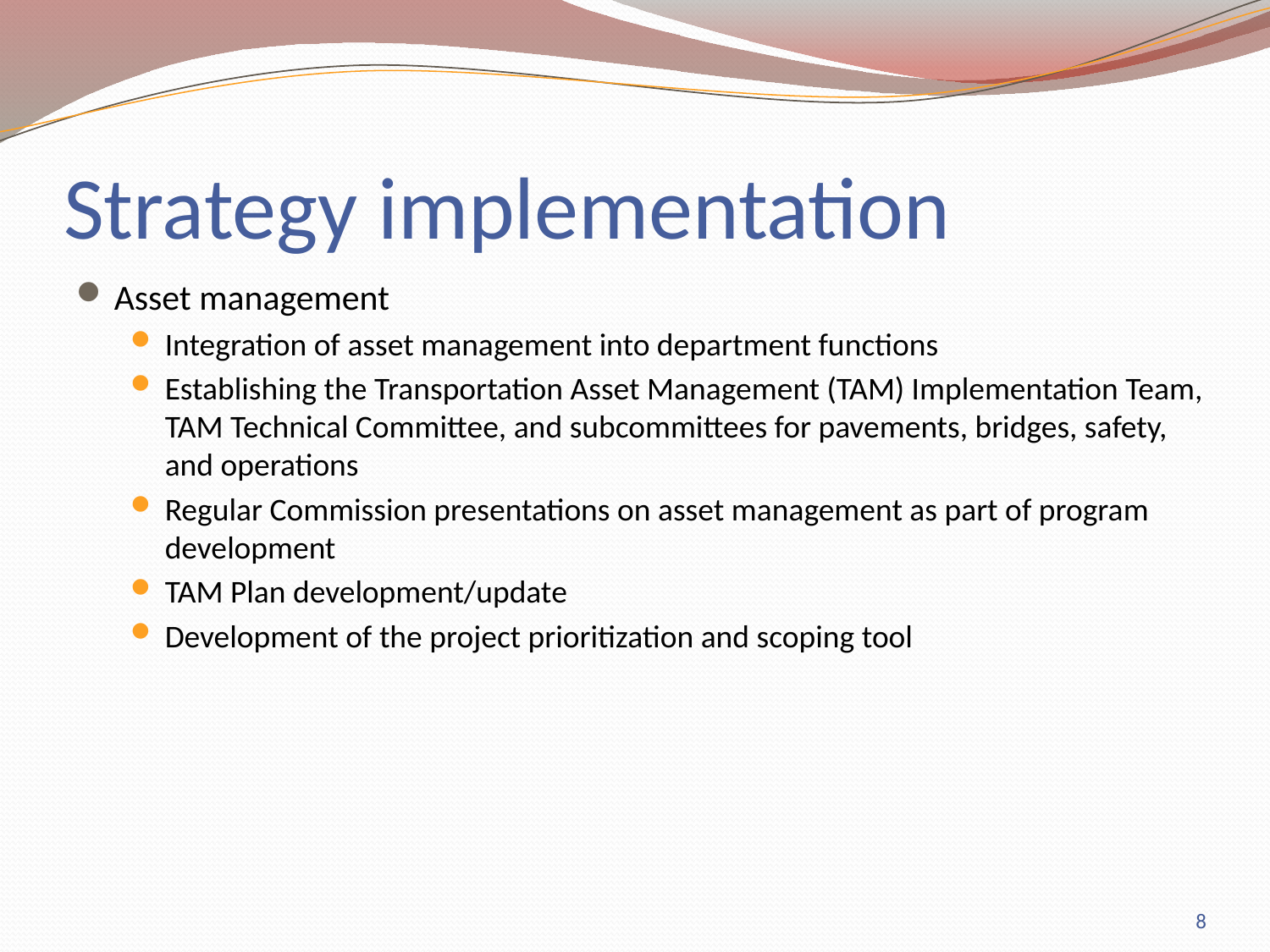

# Strategy implementation
Asset management
Integration of asset management into department functions
Establishing the Transportation Asset Management (TAM) Implementation Team, TAM Technical Committee, and subcommittees for pavements, bridges, safety, and operations
Regular Commission presentations on asset management as part of program development
TAM Plan development/update
Development of the project prioritization and scoping tool

8